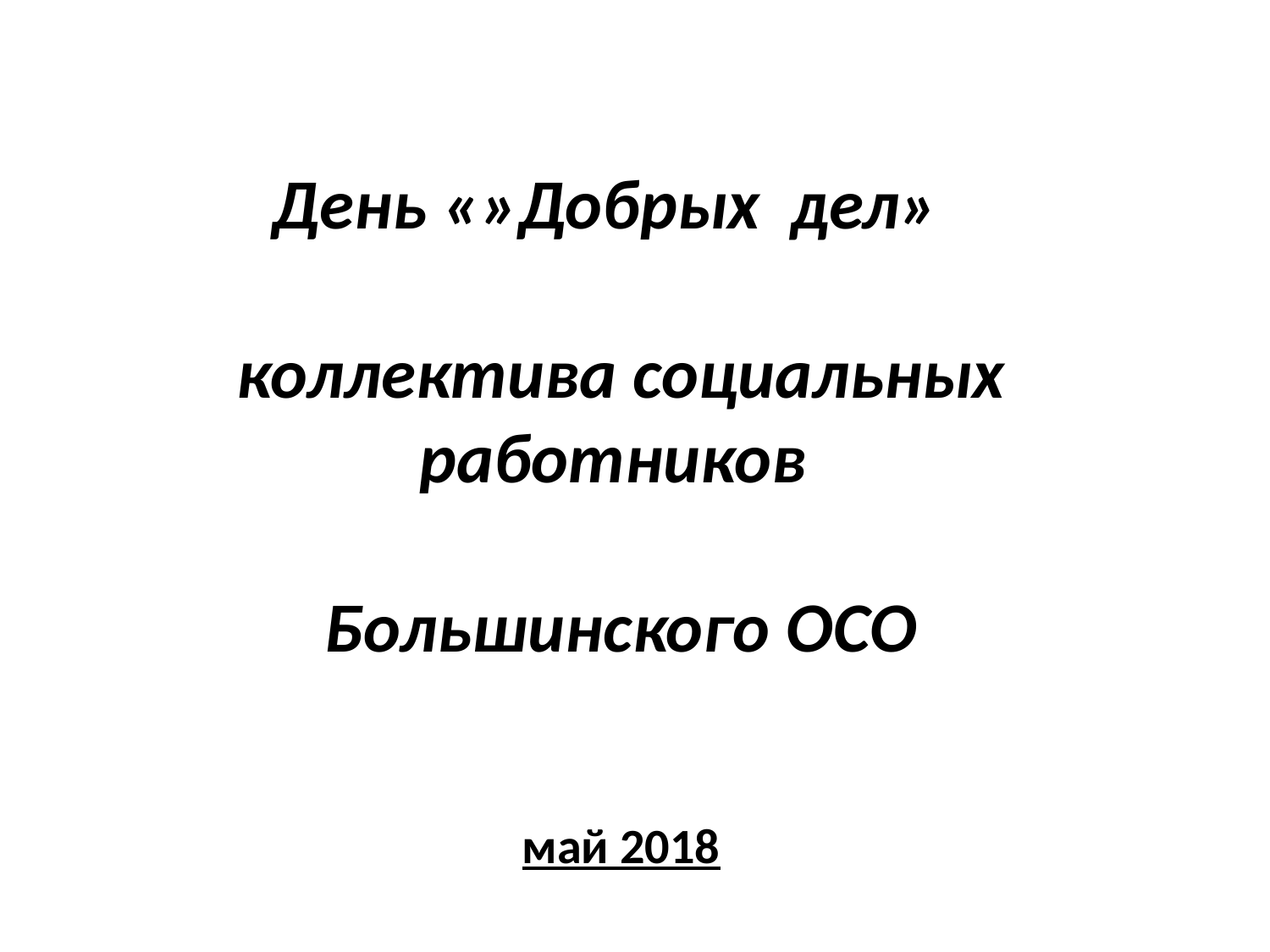

День «»Добрых  дел»
коллектива социальных работников
Большинского ОСО
май 2018